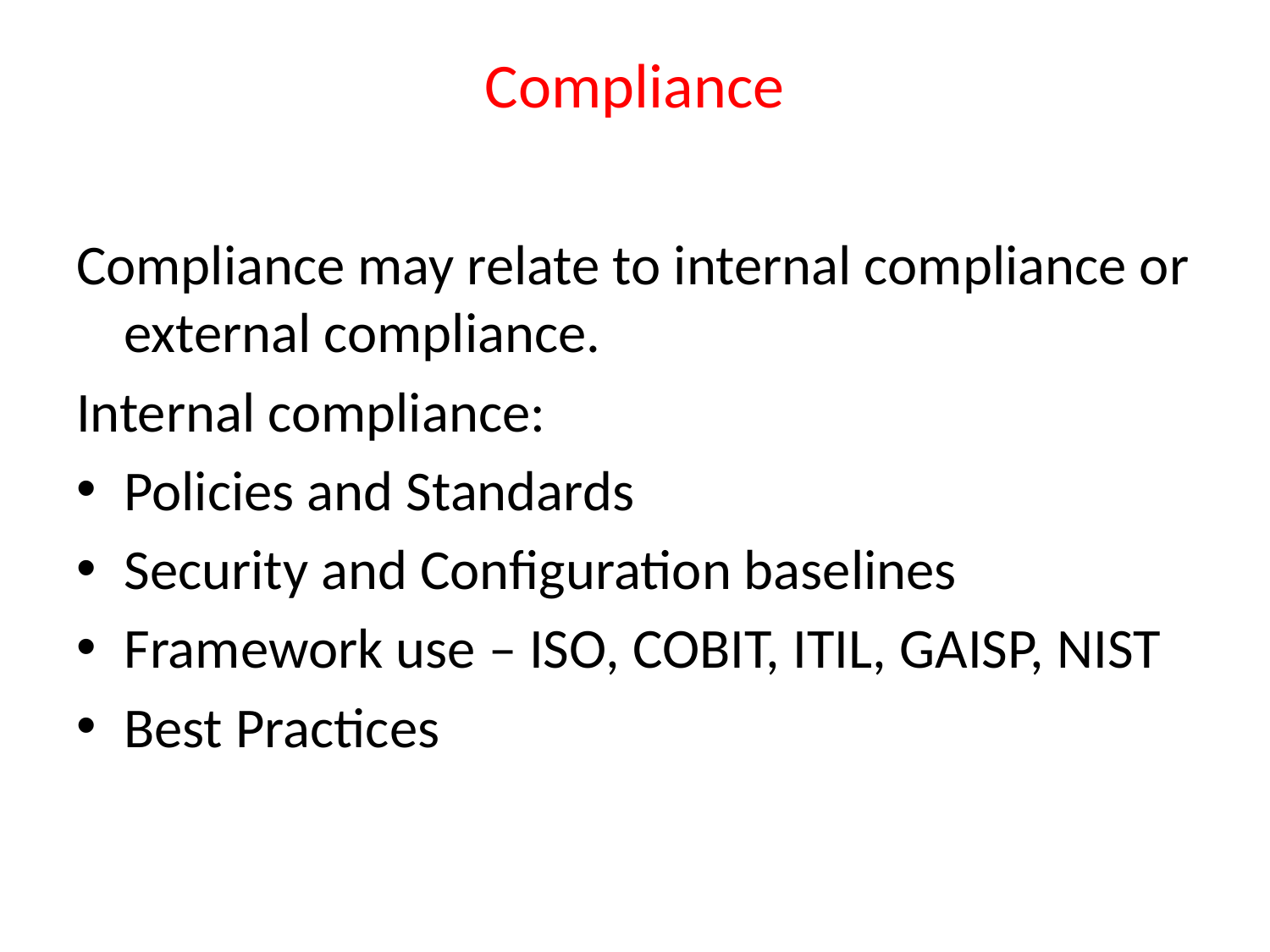

# Compliance
Compliance may relate to internal compliance or external compliance.
Internal compliance:
Policies and Standards
Security and Configuration baselines
Framework use – ISO, COBIT, ITIL, GAISP, NIST
Best Practices